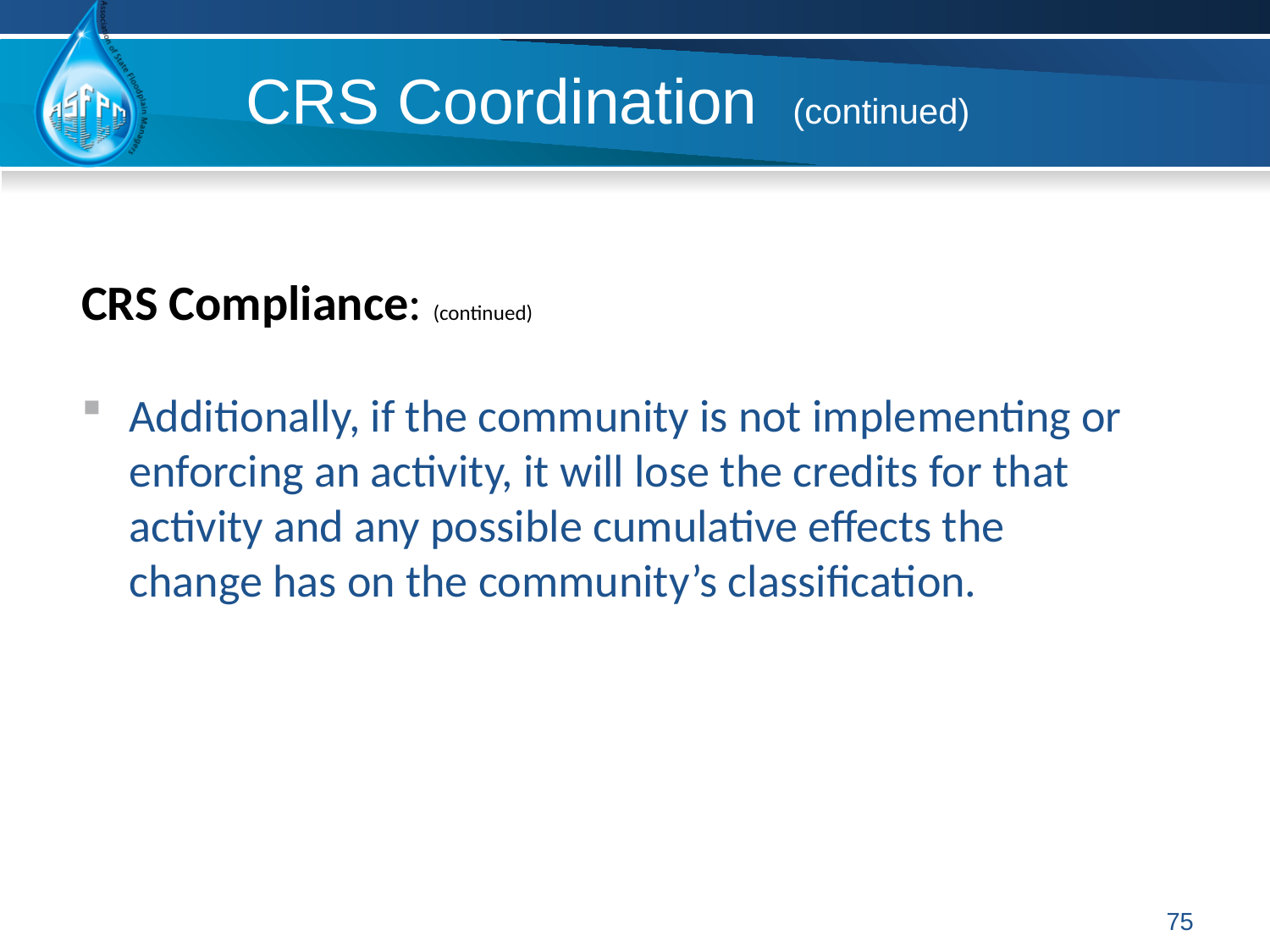

# CRS Coordination  (continued)

CRS Compliance: (continued)

Additionally, if the community is not implementing or enforcing an activity, it will lose the credits for that activity and any possible cumulative effects the change has on the community’s classification.

75